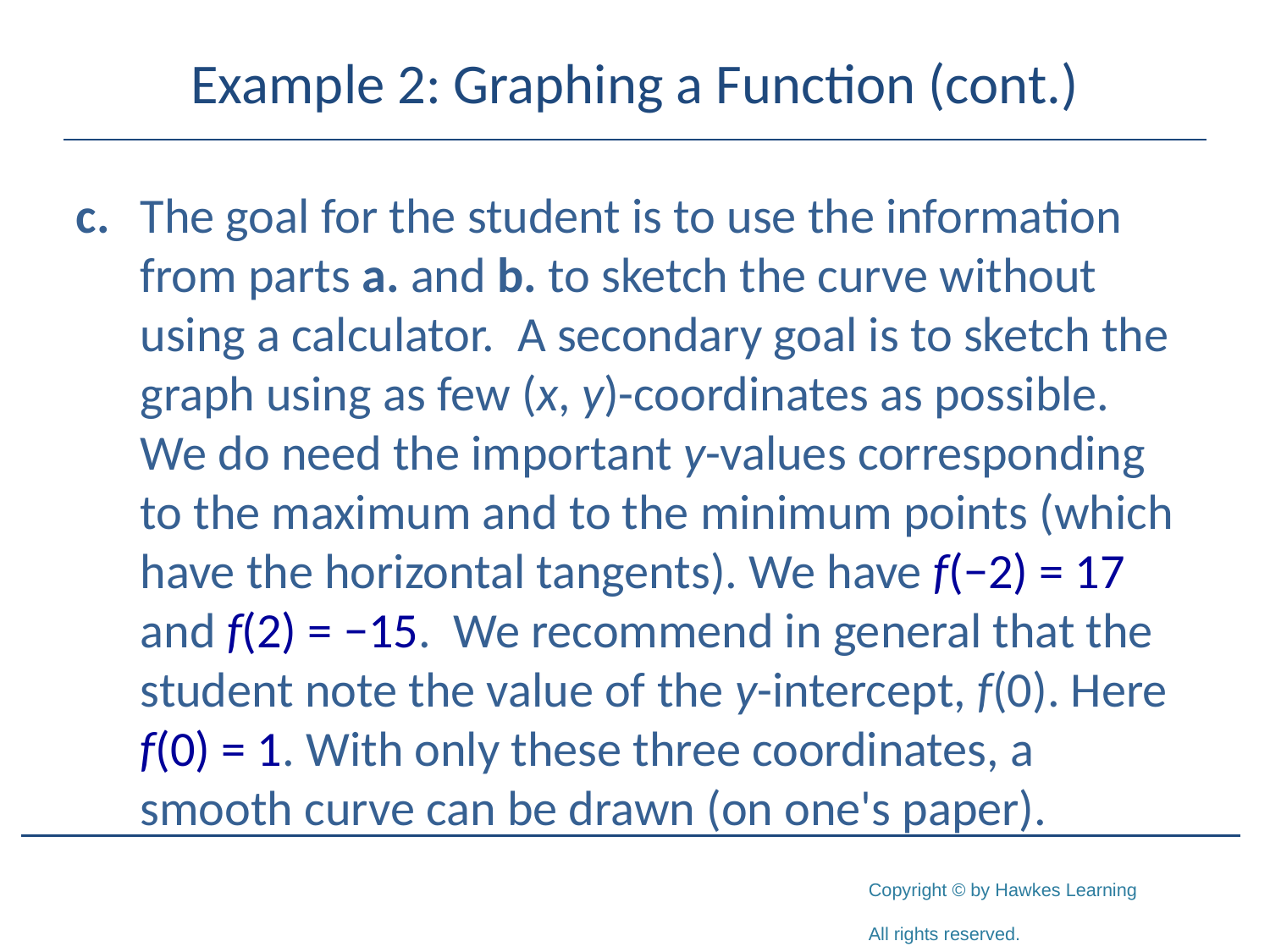

# Example 2: Graphing a Function (cont.)
c.	The goal for the student is to use the information from parts a. and b. to sketch the curve without using a calculator.  A secondary goal is to sketch the graph using as few (x, y)-coordinates as possible.  We do need the important y-values corresponding to the maximum and to the minimum points (which have the horizontal tangents). We have f(−2) = 17 and f(2) = −15.  We recommend in general that the student note the value of the y-intercept, f(0). Here f(0) = 1. With only these three coordinates, a smooth curve can be drawn (on one's paper).